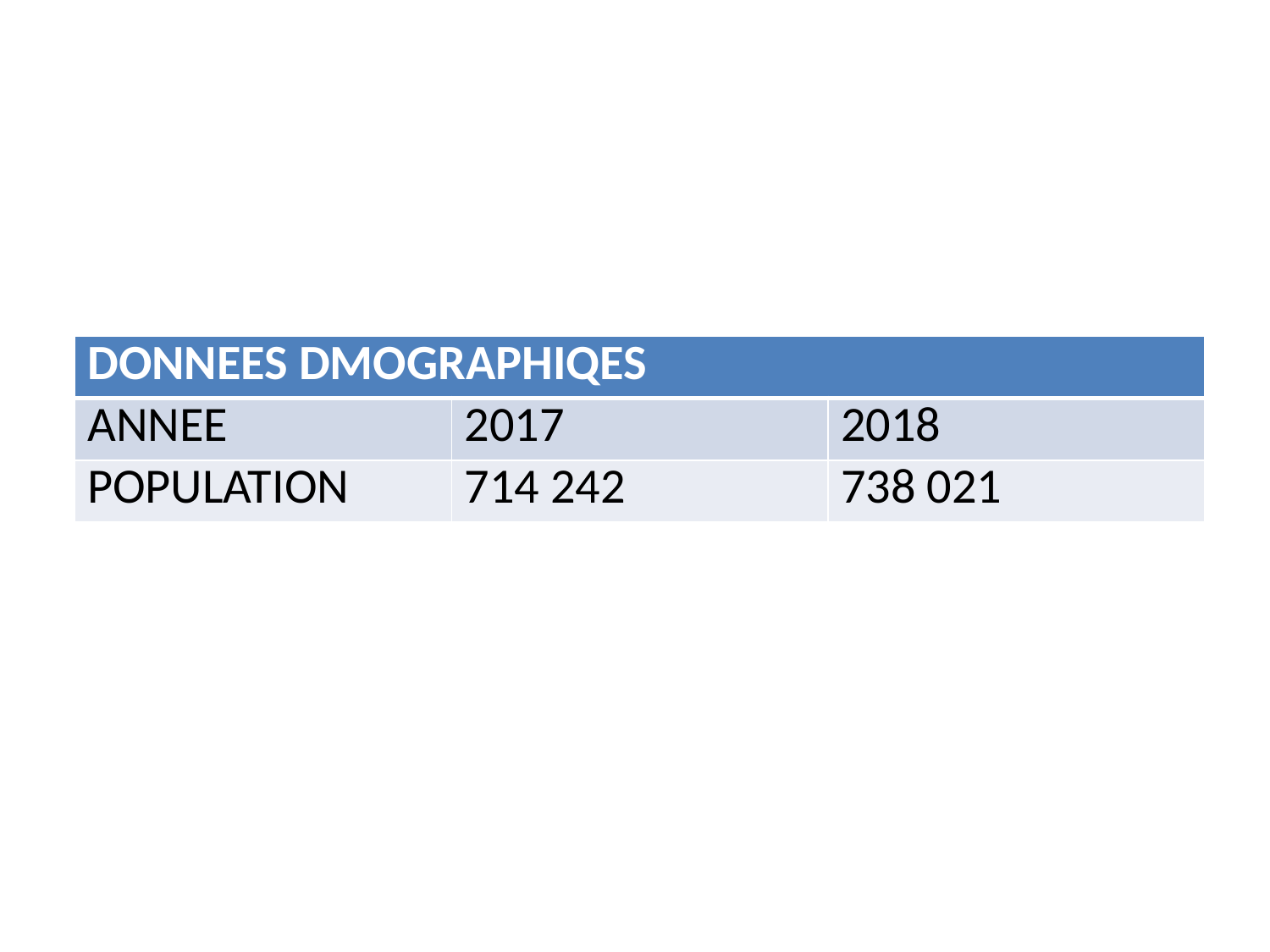

| DONNEES DMOGRAPHIQES |  |  |
| --- | --- | --- |
| ANNEE | 2017 | 2018 |
| POPULATION | 714 242 | 738 021 |